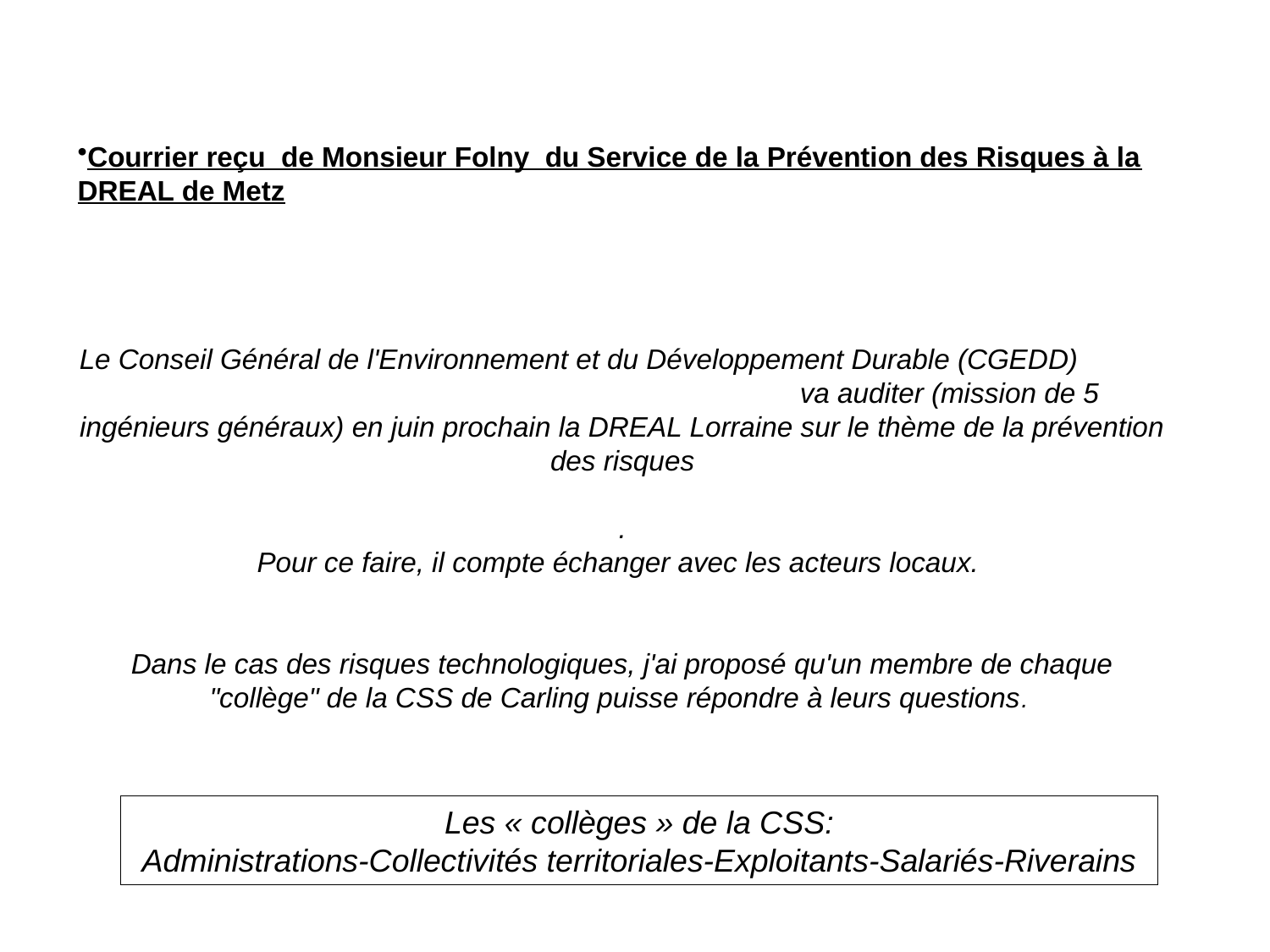

Courrier reçu  de Monsieur Folny  du Service de la Prévention des Risques à la DREAL de Metz

Le Conseil Général de l'Environnement et du Développement Durable (CGEDD)                                                                                                va auditer (mission de 5 ingénieurs généraux) en juin prochain la DREAL Lorraine sur le thème de la prévention des risques

.
Pour ce faire, il compte échanger avec les acteurs locaux.

Dans le cas des risques technologiques, j'ai proposé qu'un membre de chaque "collège" de la CSS de Carling puisse répondre à leurs questions.
Les « collèges » de la CSS:
 Administrations-Collectivités territoriales-Exploitants-Salariés-Riverains